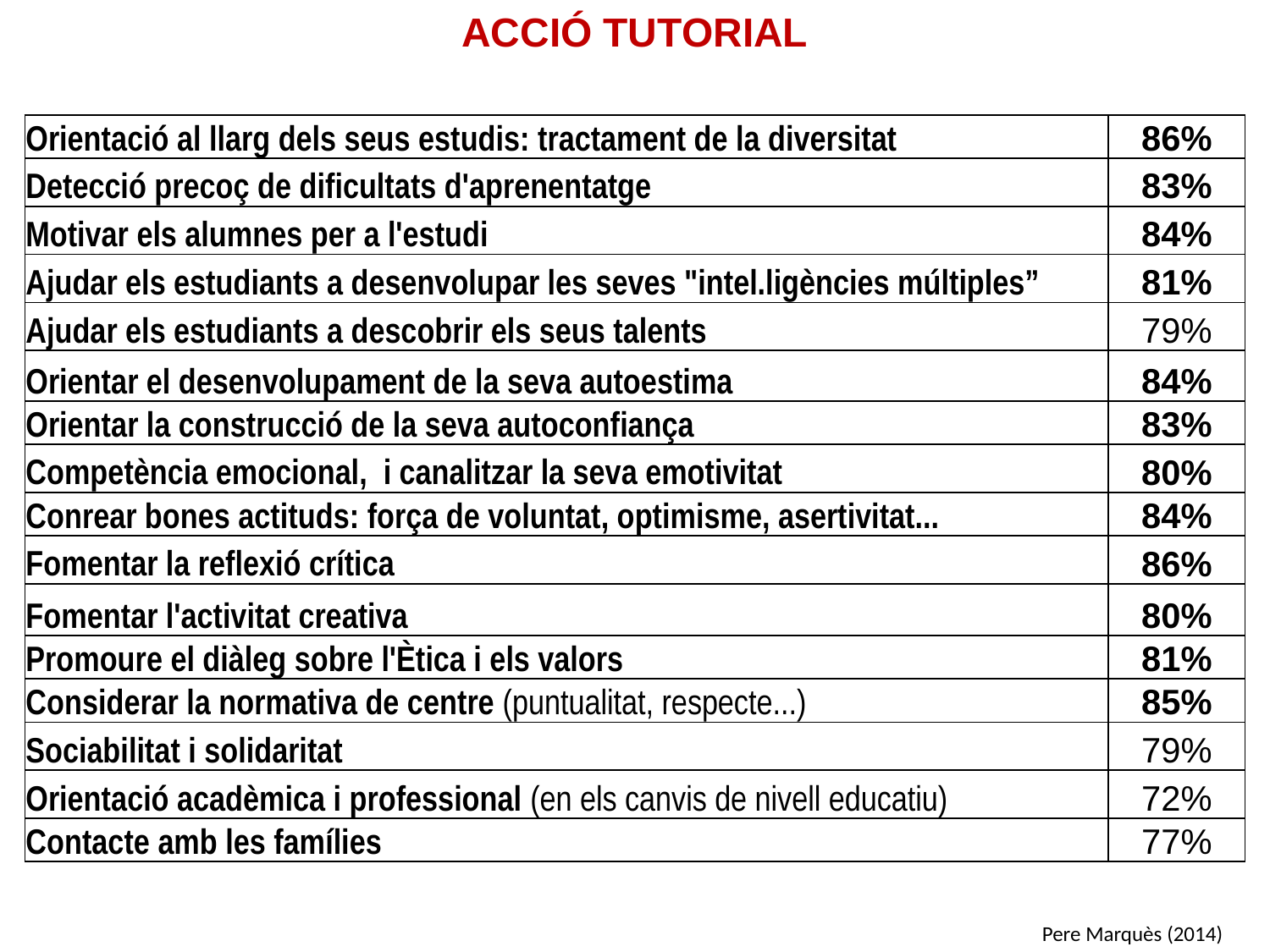

ACCIÓ TUTORIAL
| Orientació al llarg dels seus estudis: tractament de la diversitat | 86% |
| --- | --- |
| Detecció precoç de dificultats d'aprenentatge | 83% |
| Motivar els alumnes per a l'estudi | 84% |
| Ajudar els estudiants a desenvolupar les seves "intel.ligències múltiples” | 81% |
| Ajudar els estudiants a descobrir els seus talents | 79% |
| Orientar el desenvolupament de la seva autoestima | 84% |
| Orientar la construcció de la seva autoconfiança | 83% |
| Competència emocional, i canalitzar la seva emotivitat | 80% |
| Conrear bones actituds: força de voluntat, optimisme, asertivitat... | 84% |
| Fomentar la reflexió crítica | 86% |
| Fomentar l'activitat creativa | 80% |
| Promoure el diàleg sobre l'Ètica i els valors | 81% |
| Considerar la normativa de centre (puntualitat, respecte...) | 85% |
| Sociabilitat i solidaritat | 79% |
| Orientació acadèmica i professional (en els canvis de nivell educatiu) | 72% |
| Contacte amb les famílies | 77% |
Pere Marquès (2014)